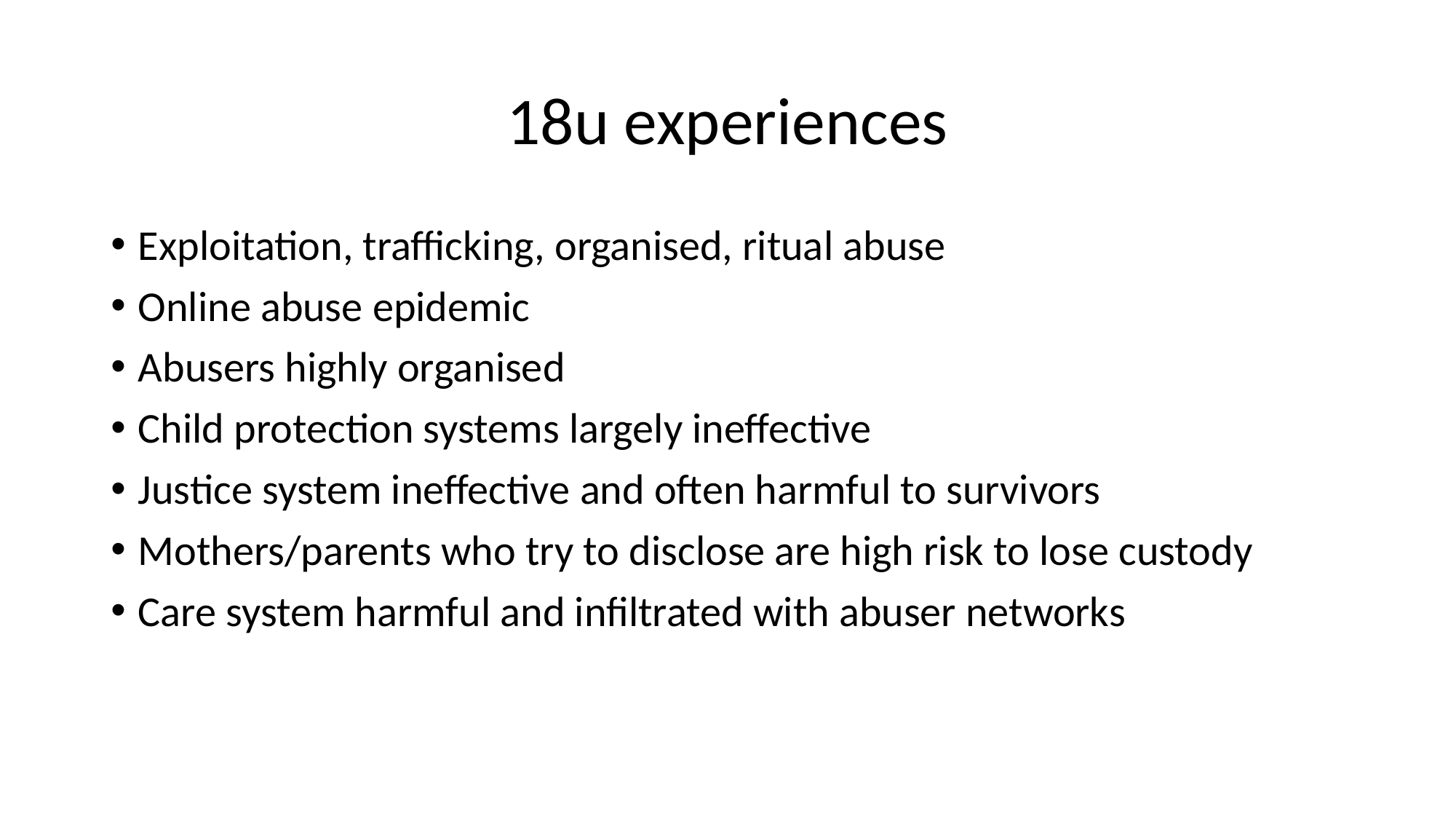

# 18u experiences
Exploitation, trafficking, organised, ritual abuse
Online abuse epidemic
Abusers highly organised
Child protection systems largely ineffective
Justice system ineffective and often harmful to survivors
Mothers/parents who try to disclose are high risk to lose custody
Care system harmful and infiltrated with abuser networks